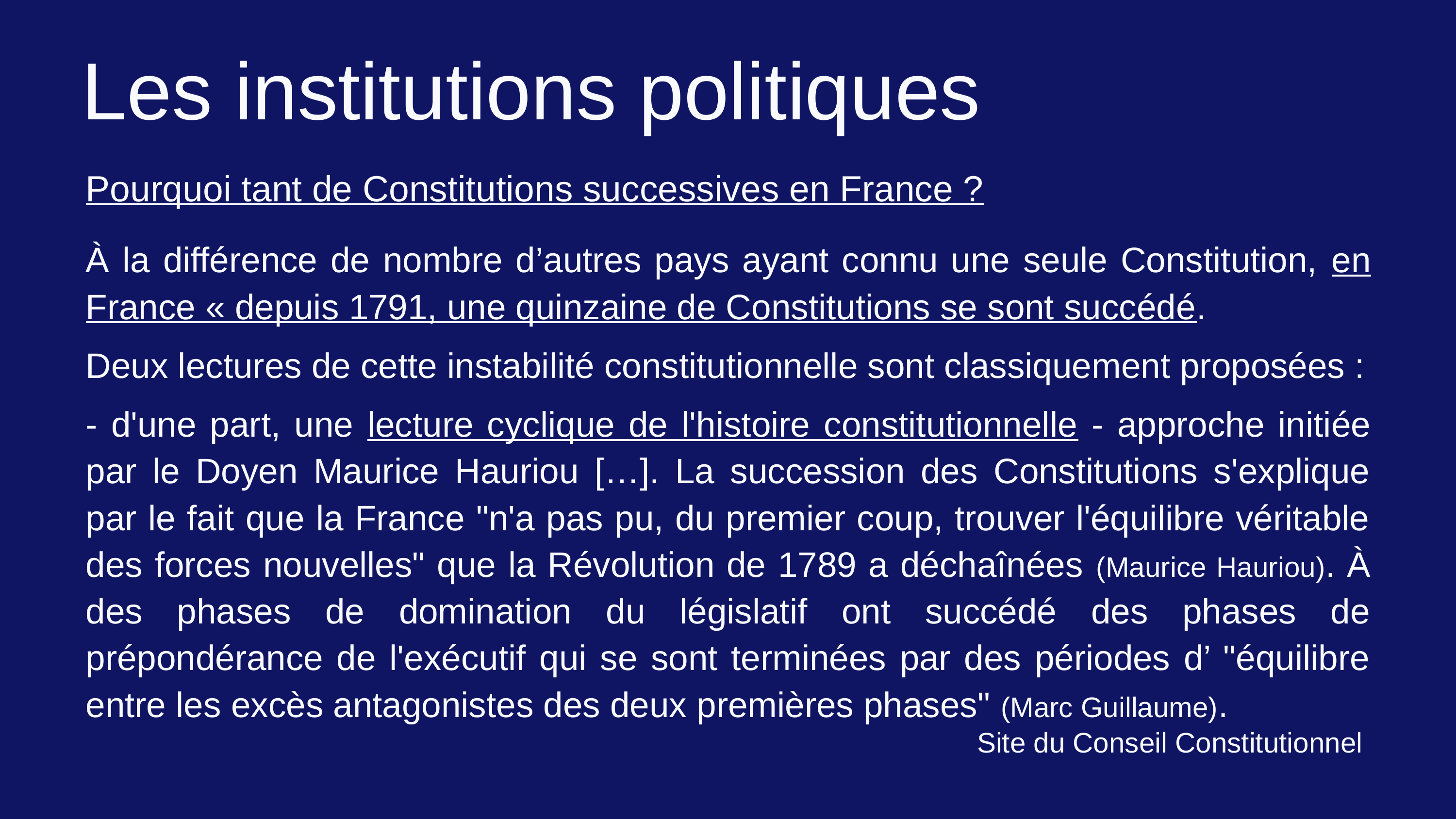

Les institutions politiques
Pourquoi tant de Constitutions successives en France ?
À la différence de nombre d’autres pays ayant connu une seule Constitution, en France « depuis 1791, une quinzaine de Constitutions se sont succédé.
Deux lectures de cette instabilité constitutionnelle sont classiquement proposées :
- d'une part, une lecture cyclique de l'histoire constitutionnelle - approche initiée par le Doyen Maurice Hauriou […]. La succession des Constitutions s'explique par le fait que la France "n'a pas pu, du premier coup, trouver l'équilibre véritable des forces nouvelles" que la Révolution de 1789 a déchaînées (Maurice Hauriou). À des phases de domination du législatif ont succédé des phases de prépondérance de l'exécutif qui se sont terminées par des périodes d’ "équilibre entre les excès antagonistes des deux premières phases" (Marc Guillaume).
Site du Conseil Constitutionnel